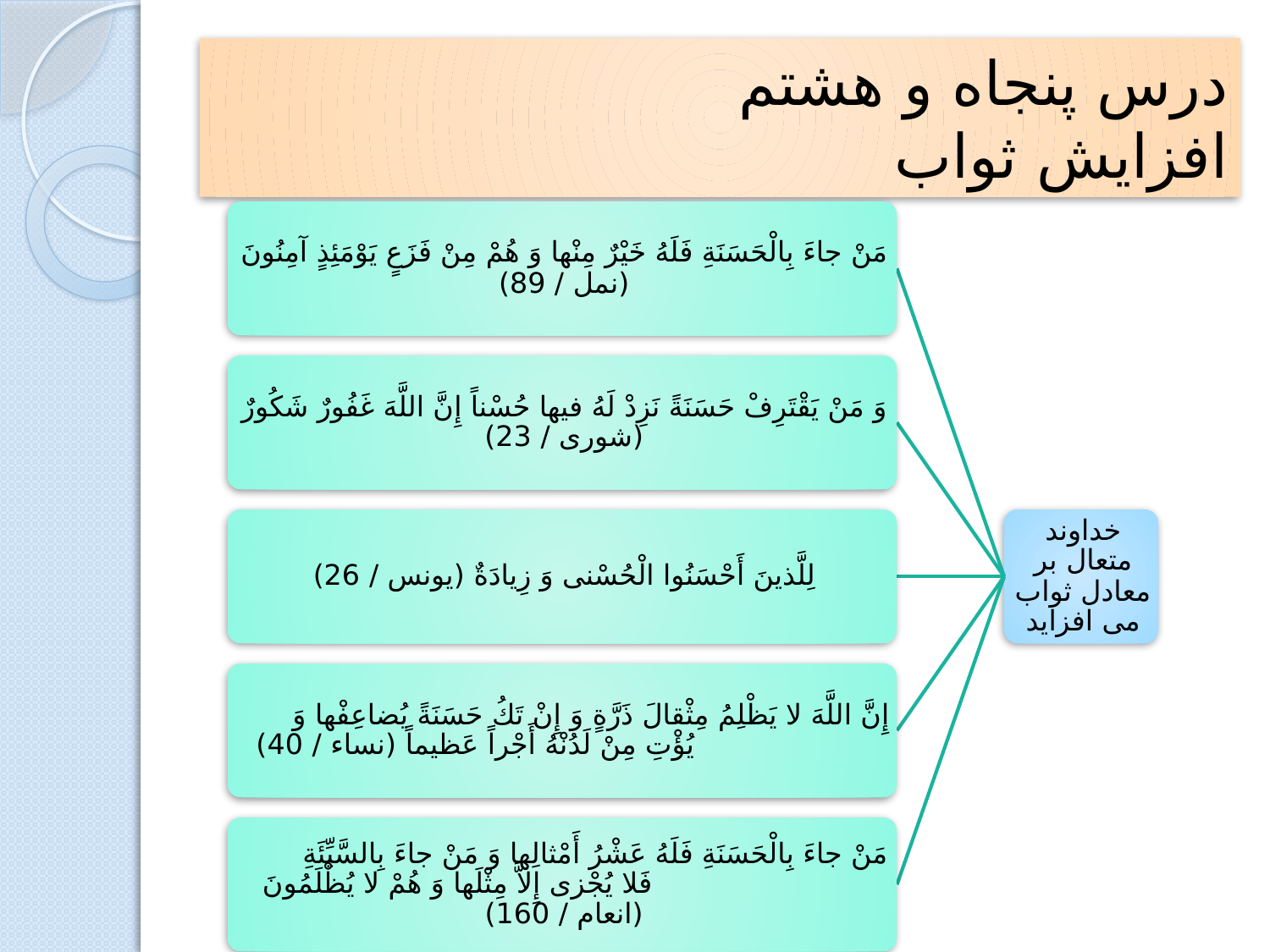

# درس پنجاه و هشتم افزایش ثواب
خداوند متعال بر معادل ثواب می افزاید

مَنْ جاءَ بِالْحَسَنَةِ فَلَهُ خَيْرٌ مِنْها وَ هُمْ مِنْ فَزَعٍ يَوْمَئِذٍ آمِنُونَ (نمل / 89)

وَ مَنْ يَقْتَرِفْ حَسَنَةً نَزِدْ لَهُ فيها حُسْناً إِنَّ اللَّهَ غَفُورٌ شَكُورٌ (شوری / 23)

لِلَّذينَ أَحْسَنُوا الْحُسْنى‏ وَ زِيادَةٌ (یونس / 26)

إِنَّ اللَّهَ لا يَظْلِمُ مِثْقالَ ذَرَّةٍ وَ إِنْ تَكُ حَسَنَةً يُضاعِفْها وَ                           يُؤْتِ مِنْ لَدُنْهُ أَجْراً عَظيماً (نساء / 40)

مَنْ جاءَ بِالْحَسَنَةِ فَلَهُ عَشْرُ أَمْثالِها وَ مَنْ جاءَ بِالسَّيِّئَةِ                                فَلا يُجْزى‏ إِلاَّ مِثْلَها وَ هُمْ لا يُظْلَمُونَ (انعام / 160)